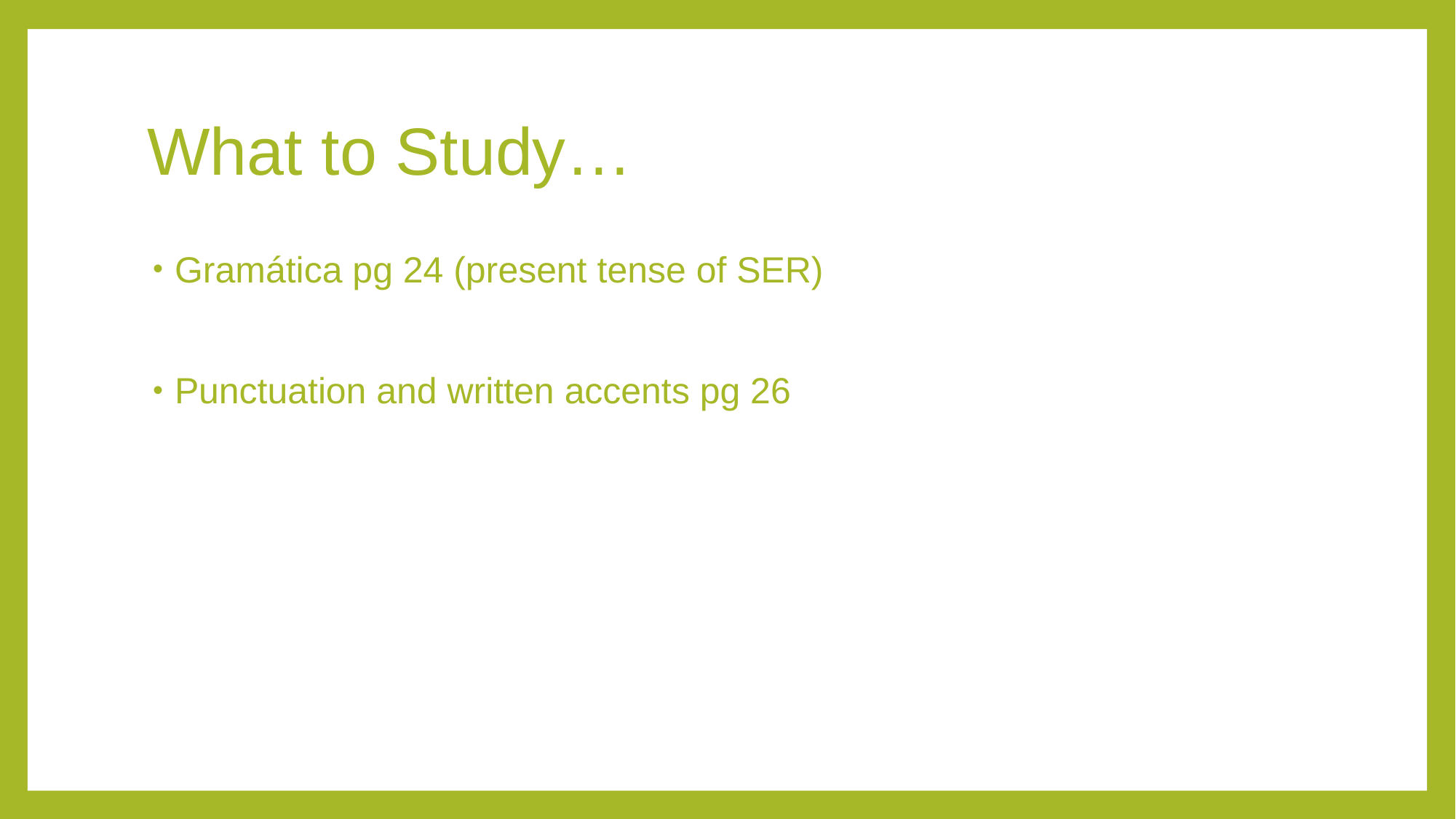

# What to Study…
Gramática pg 24 (present tense of SER)

Punctuation and written accents pg 26